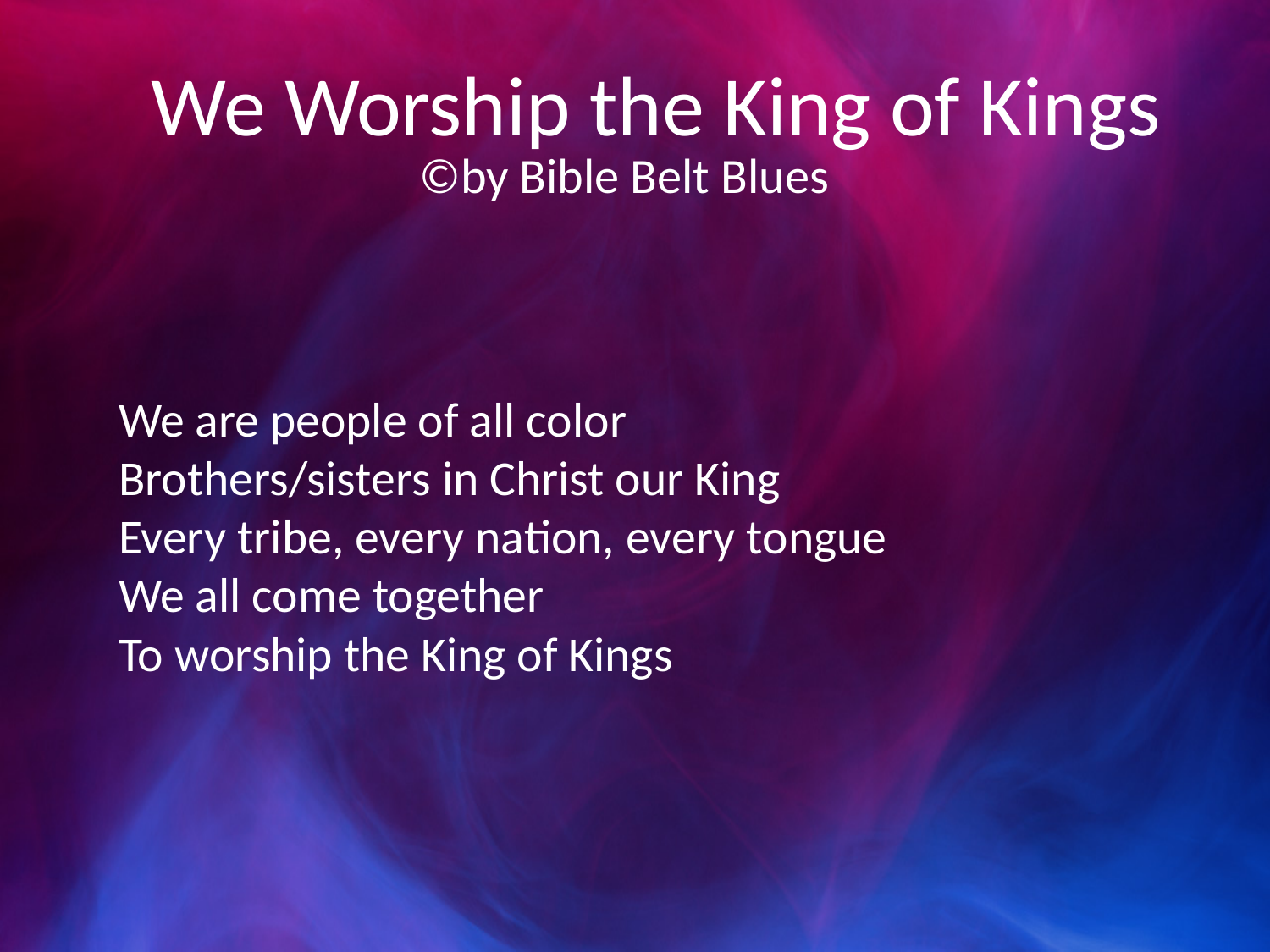

We Worship the King of Kings
©by Bible Belt Blues
# We are people of all color Brothers/sisters in Christ our King Every tribe, every nation, every tongue We all come together To worship the King of Kings